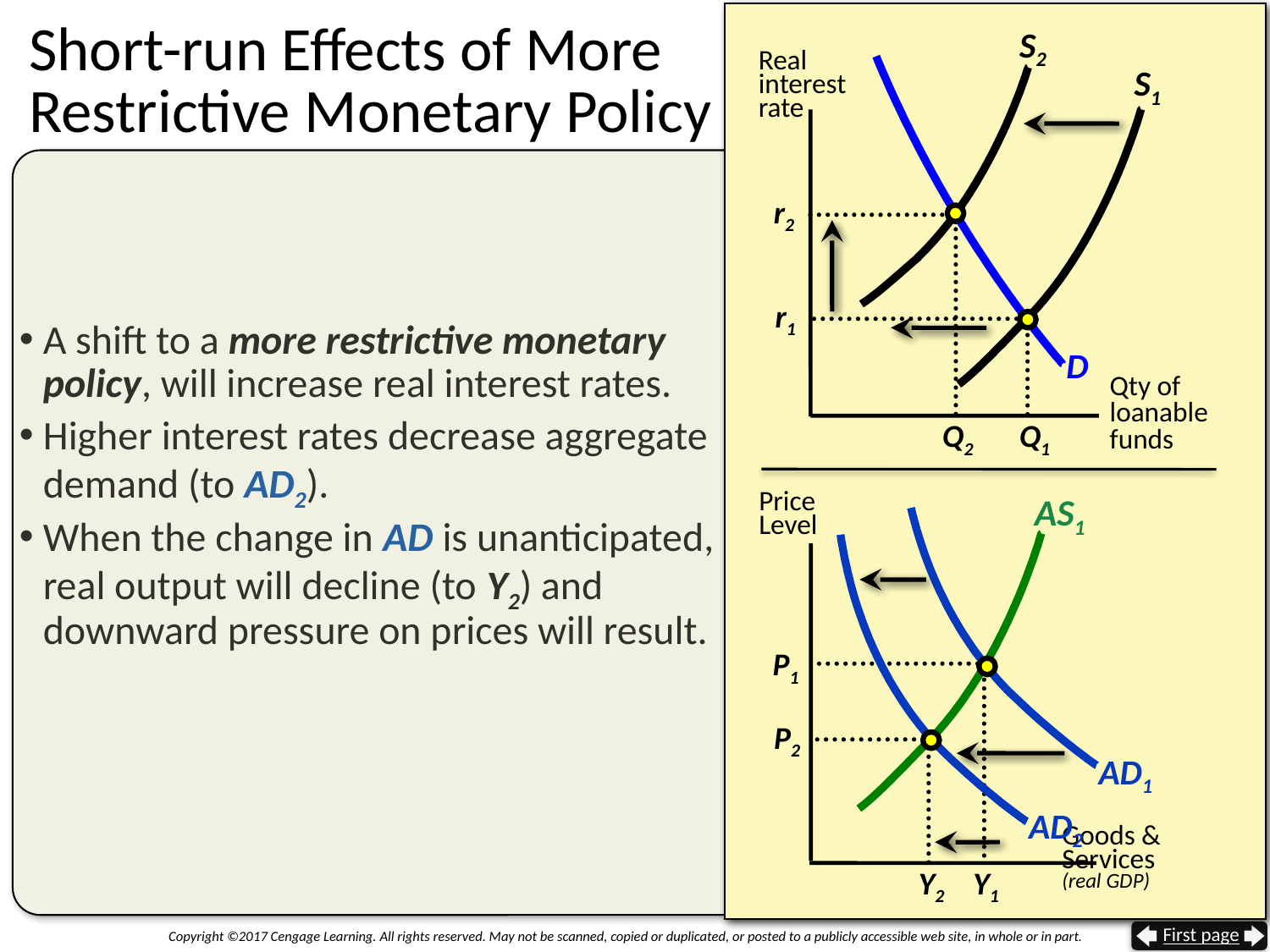

# Short-run Effects of More Restrictive Monetary Policy
S2

Real
interest
rate

S1

r2

r1

A shift to a more restrictive monetary policy, will increase real interest rates.
Higher interest rates decrease aggregate demand (to AD2).
When the change in AD is unanticipated, real output will decline (to Y2) and downward pressure on prices will result.

D
Qty of loanable funds

Q2
Q1
Price
Level
AS1

AD2

P1

P2

AD1

Goods &
Services
(real GDP)
Y2
Y1